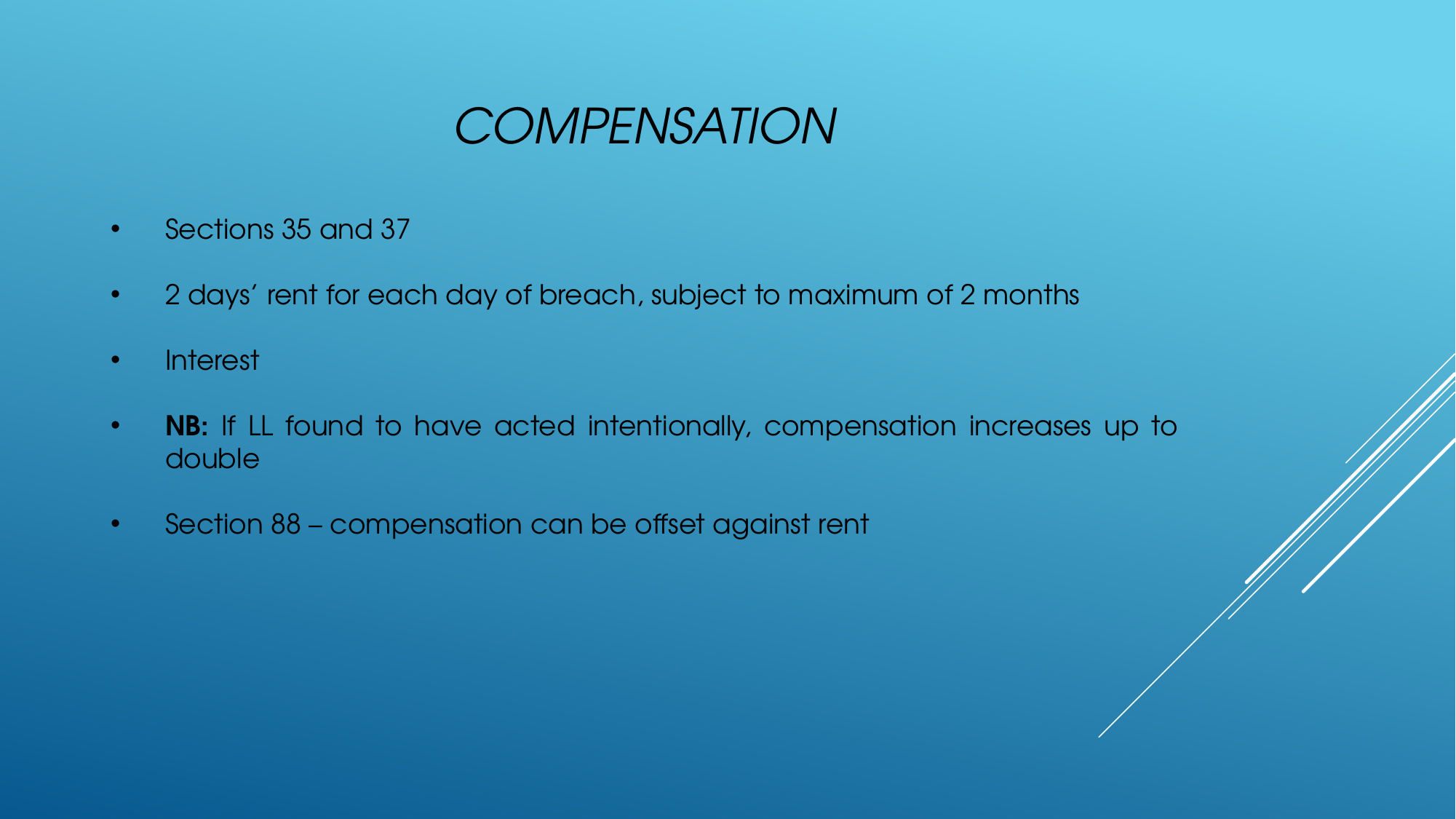

COMPENSATION

Sections 35 and 37

2 days’ rent for each day of breach, subject to maximum of 2 months

Interest

NB: If LL found to have acted intentionally, compensation increases up to double

Section 88 – compensation can be offset against rent